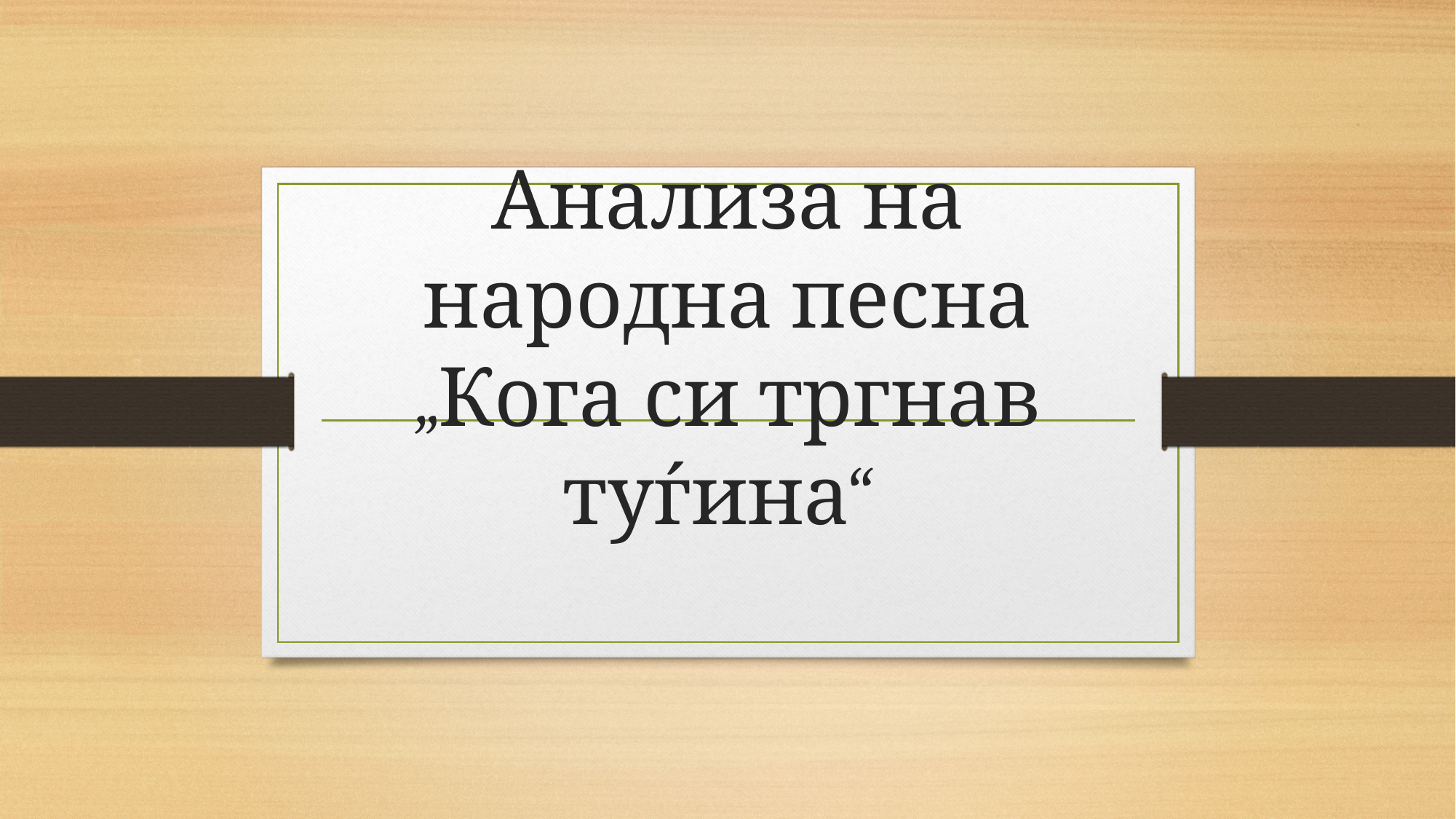

# Анализа на народна песна „Кога си тргнав туѓина“